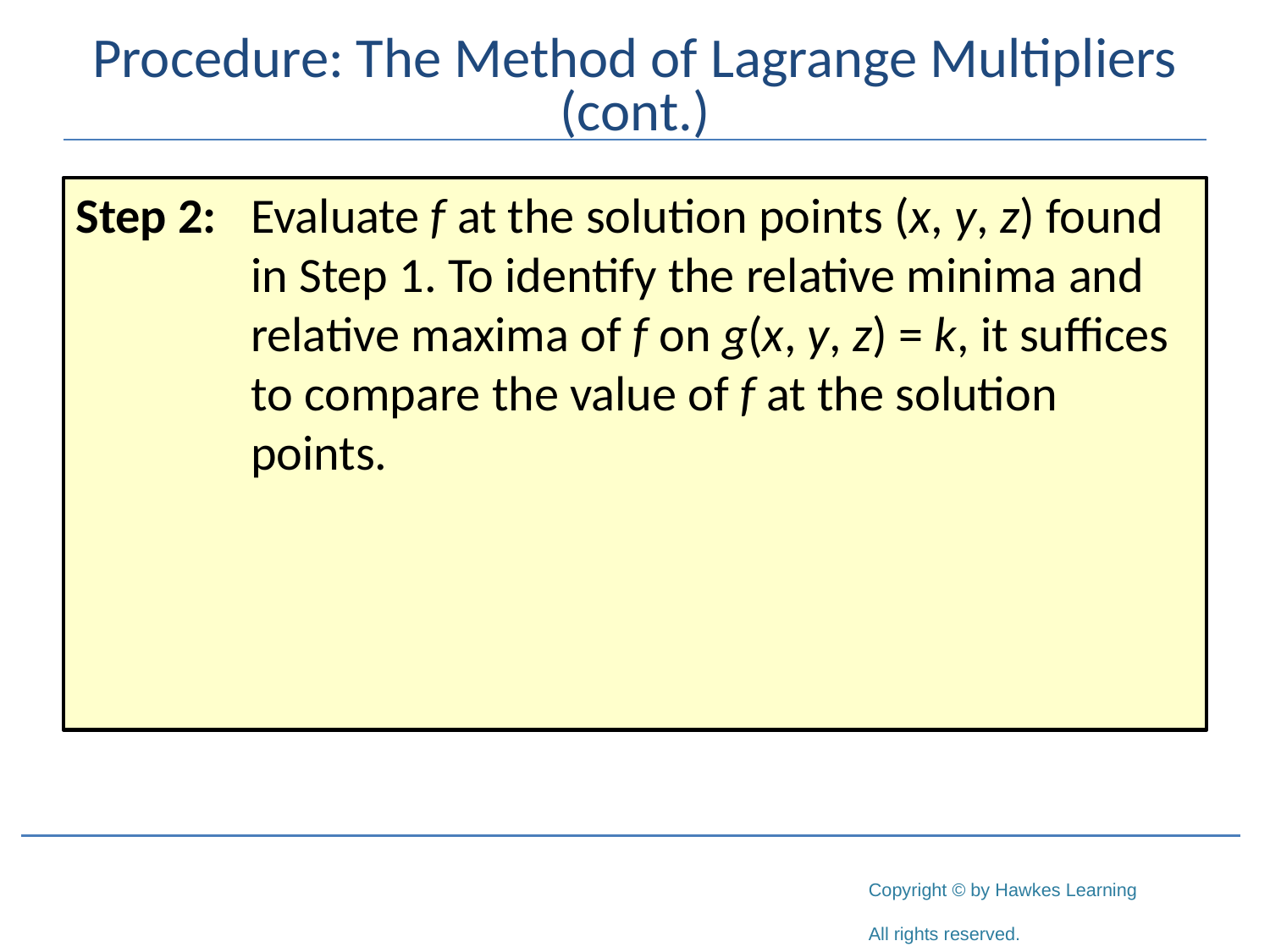

# Procedure: The Method of Lagrange Multipliers (cont.)
Step 2:	Evaluate f at the solution points (x, y, z) found in Step 1. To identify the relative minima and relative maxima of f on g(x, y, z) = k, it suffices to compare the value of f at the solution points.